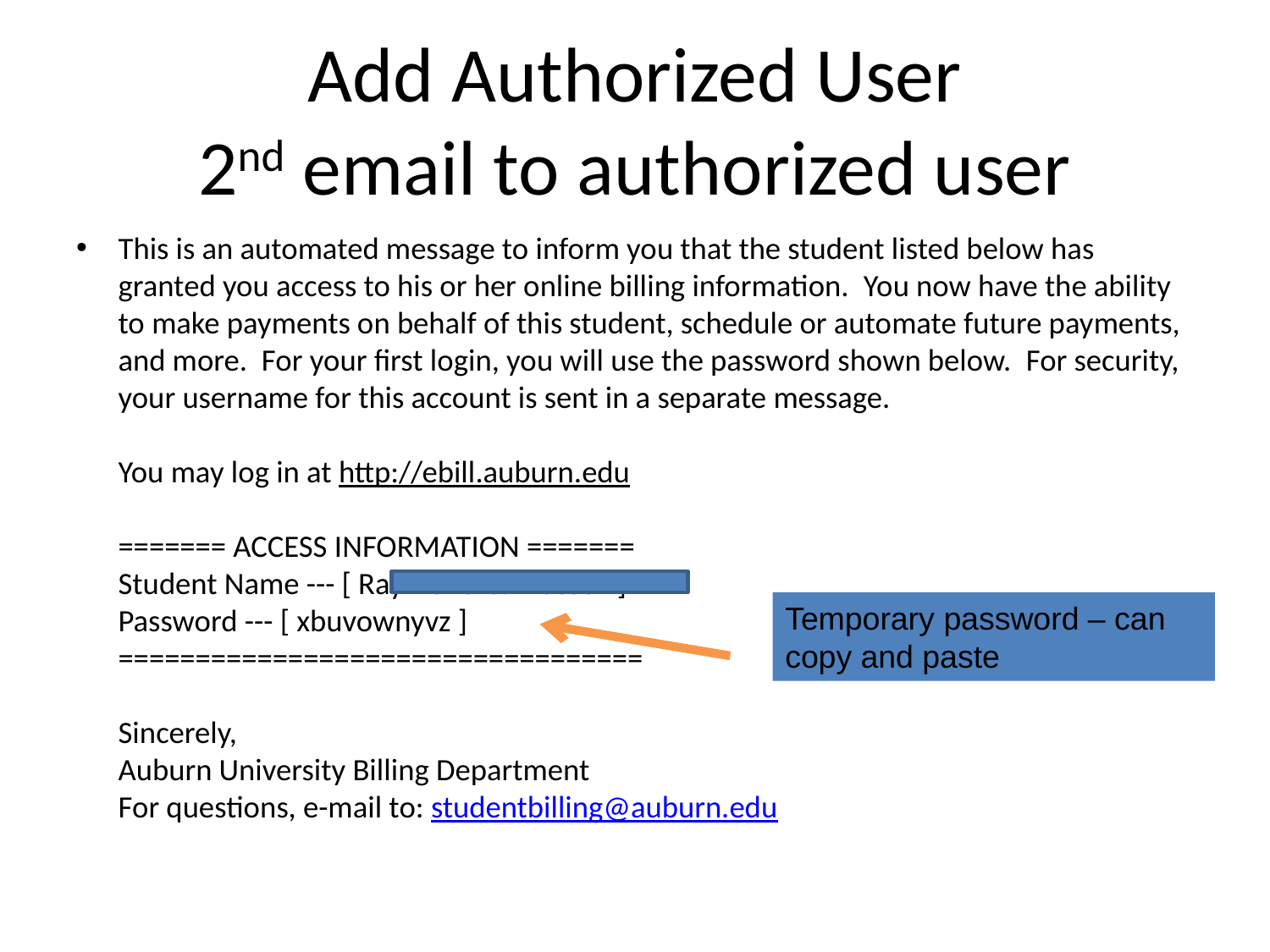

# Add Authorized User 2nd email to authorized user
This is an automated message to inform you that the student listed below has granted you access to his or her online billing information.  You now have the ability to make payments on behalf of this student, schedule or automate future payments, and more.  For your first login, you will use the password shown below.  For security, your username for this account is sent in a separate message.
You may log in at http://ebill.auburn.edu
======= ACCESS INFORMATION =======
Student Name --- [ Raymond C. Trussell ]
Password --- [ xbuvownyvz ]
==================================
Sincerely,
Auburn University Billing Department
For questions, e-mail to: studentbilling@auburn.edu

Temporary password – can copy and paste